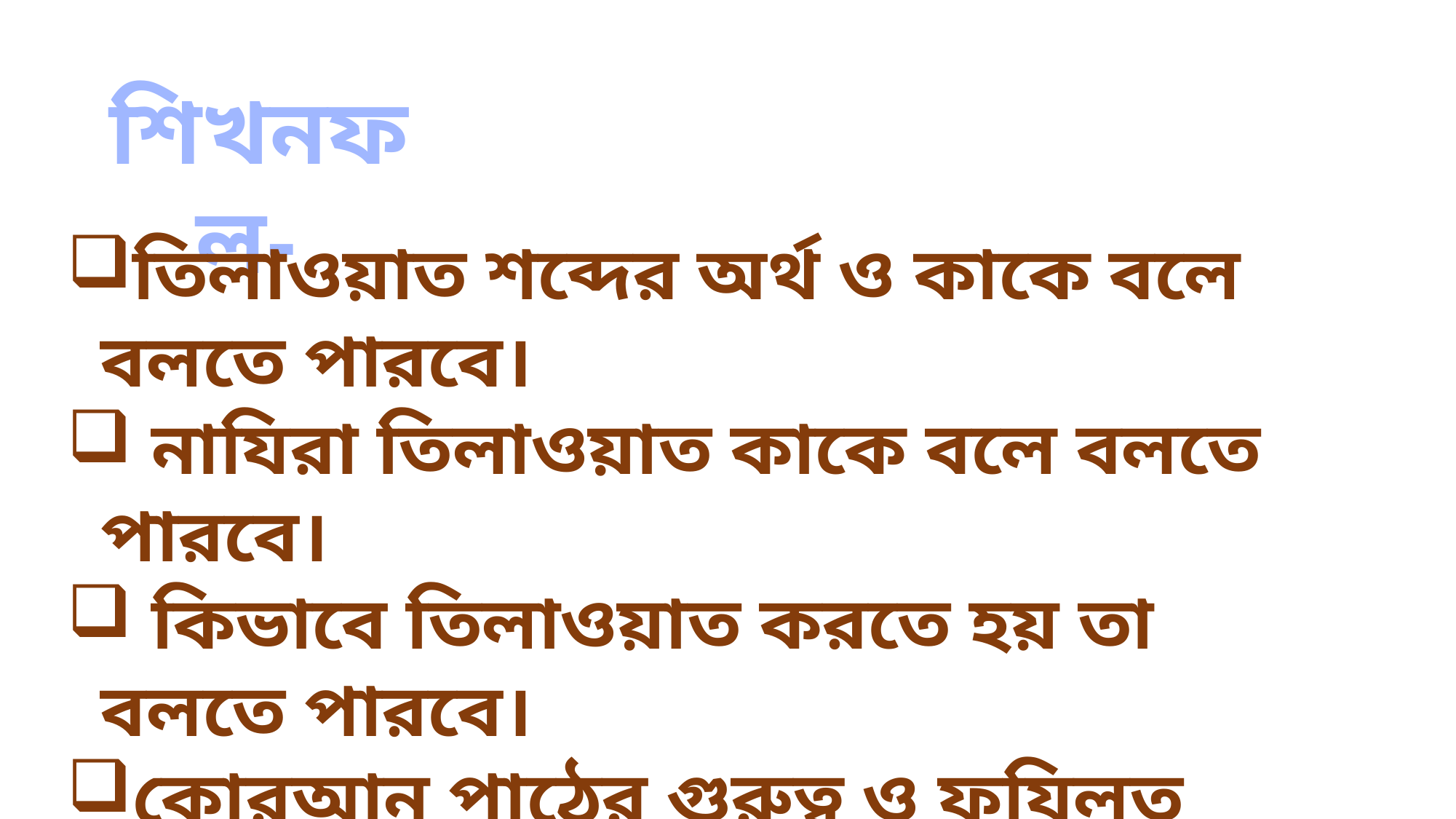

শিখনফল-
তিলাওয়াত শব্দের অর্থ ও কাকে বলে  বলতে পারবে।
 নাযিরা তিলাওয়াত কাকে বলে বলতে পারবে।
 কিভাবে তিলাওয়াত করতে হয় তা বলতে পারবে।
কোরআন পাঠের গুরুত্ব ও ফযিলত বর্ণনা করতে পারবে।